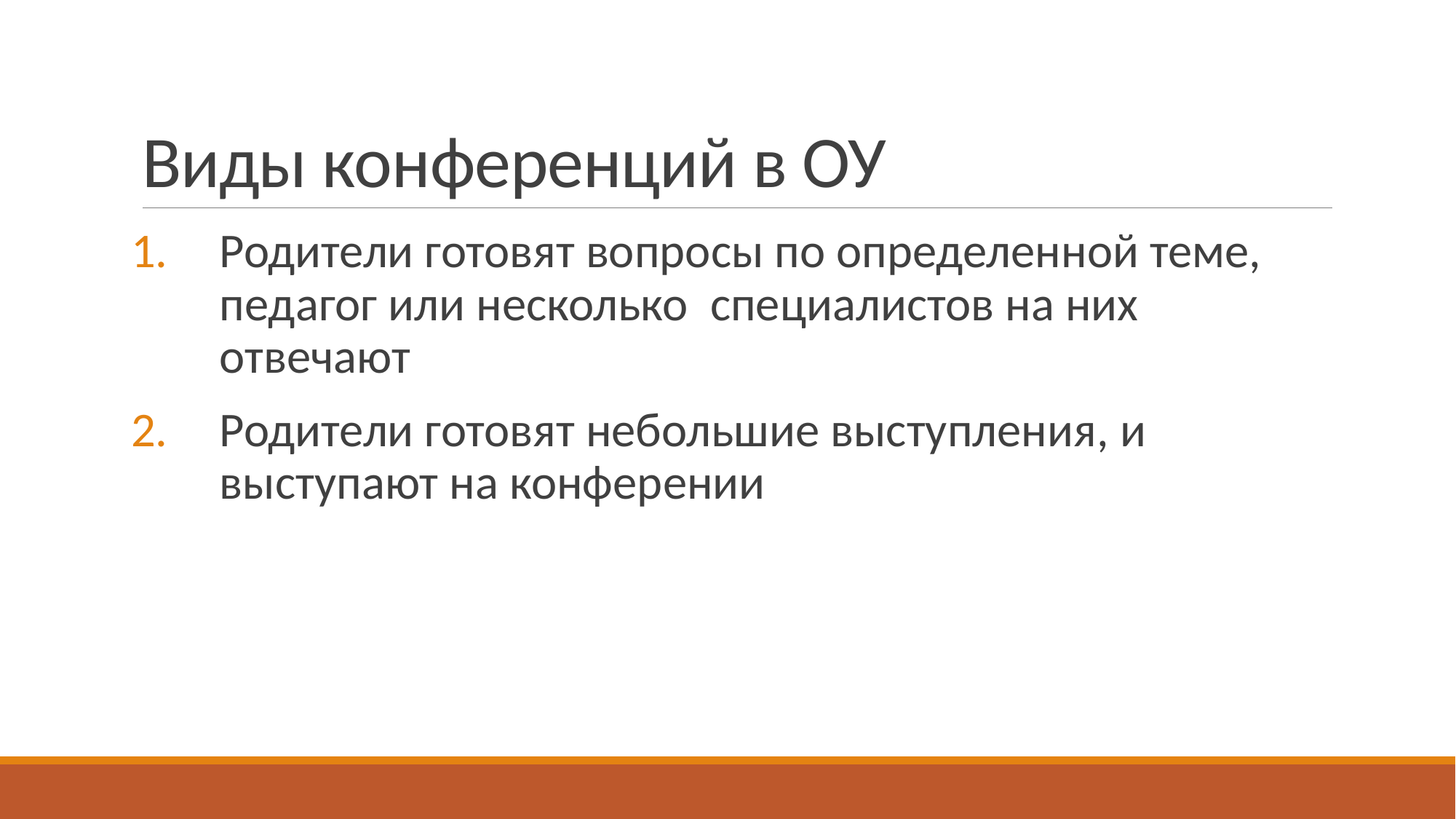

# Виды конференций в ОУ
Родители готовят вопросы по определенной теме, педагог или несколько  специалистов на них отвечают
Родители готовят небольшие выступления, и выступают на конферении